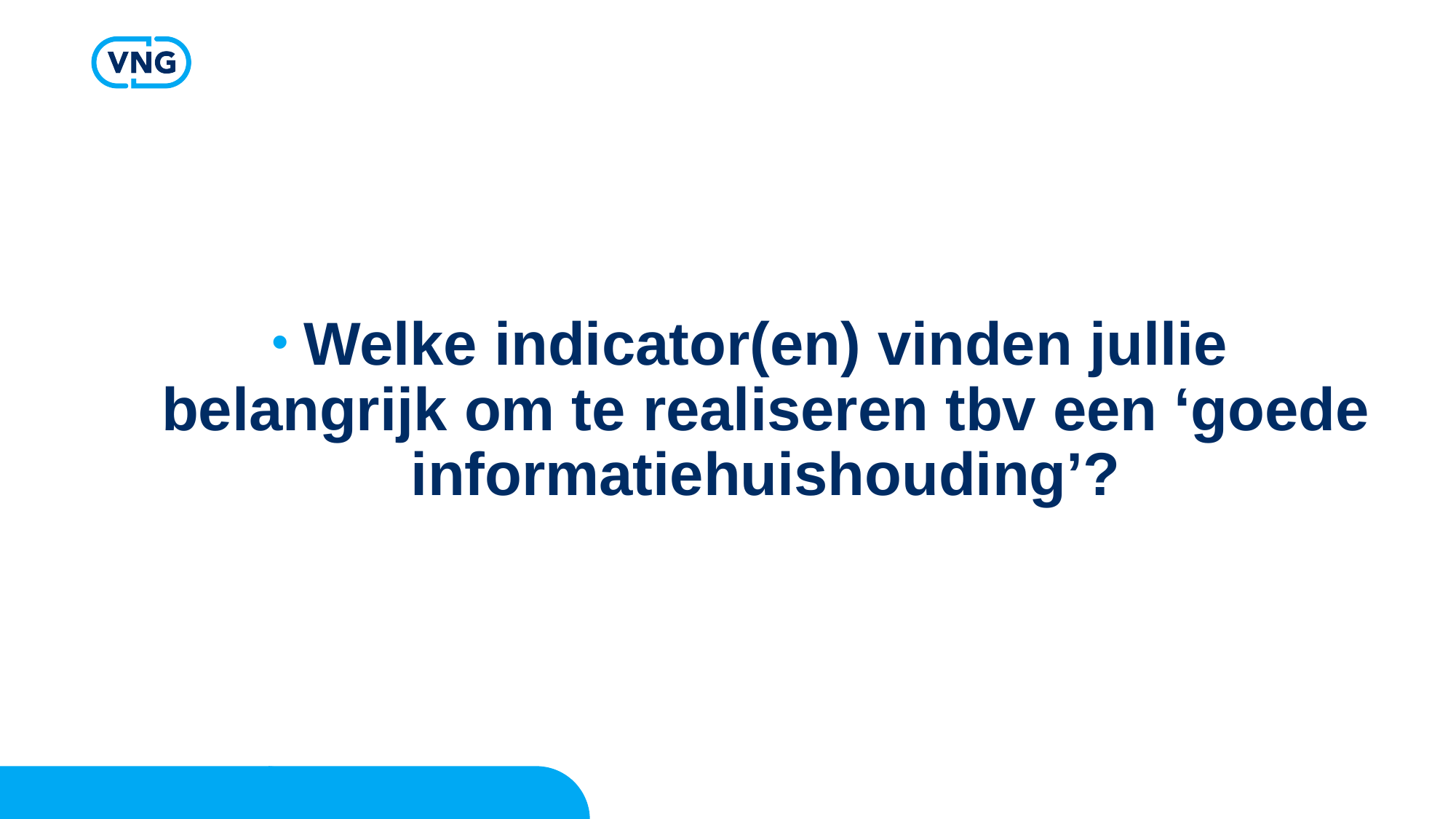

#

Welke indicator(en) vinden jullie belangrijk om te realiseren tbv een ‘goede informatiehuishouding’?